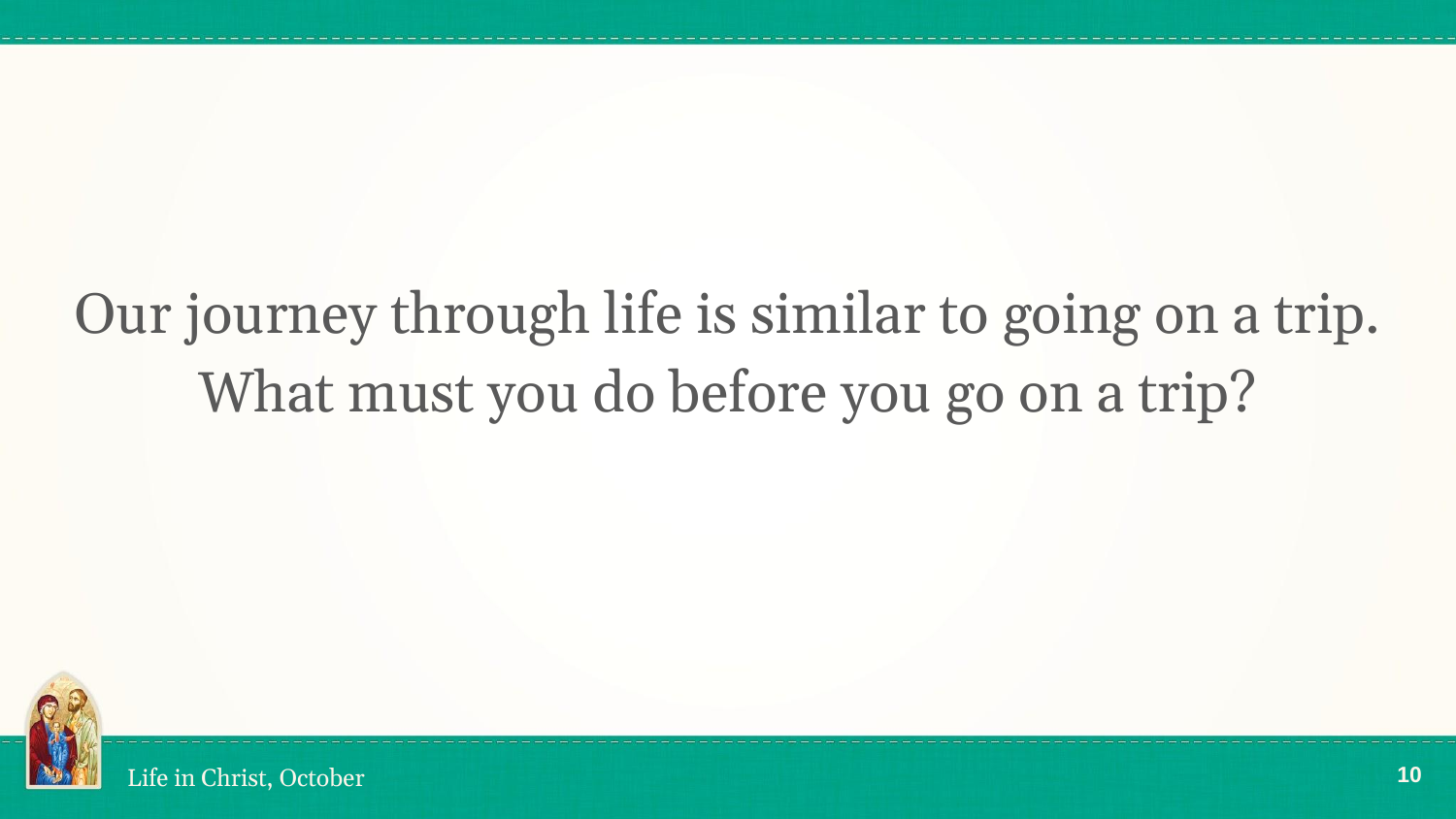

Our journey through life is similar to going on a trip. What must you do before you go on a trip?
10
Life in Christ, October